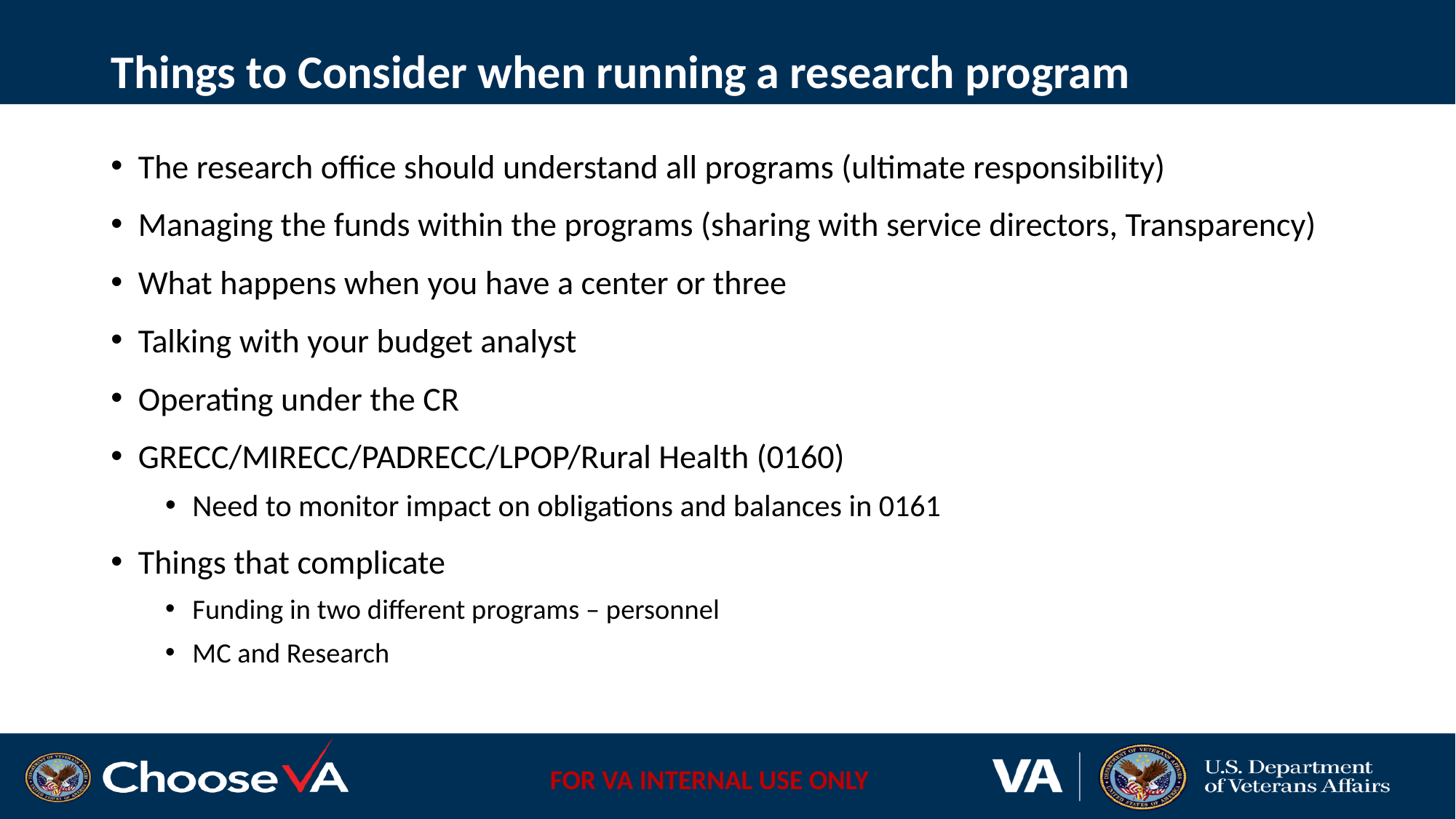

# Things to Consider when running a research program
The research office should understand all programs (ultimate responsibility)
Managing the funds within the programs (sharing with service directors, Transparency)
What happens when you have a center or three
Talking with your budget analyst
Operating under the CR
GRECC/MIRECC/PADRECC/LPOP/Rural Health (0160)
Need to monitor impact on obligations and balances in 0161
Things that complicate
Funding in two different programs – personnel
MC and Research